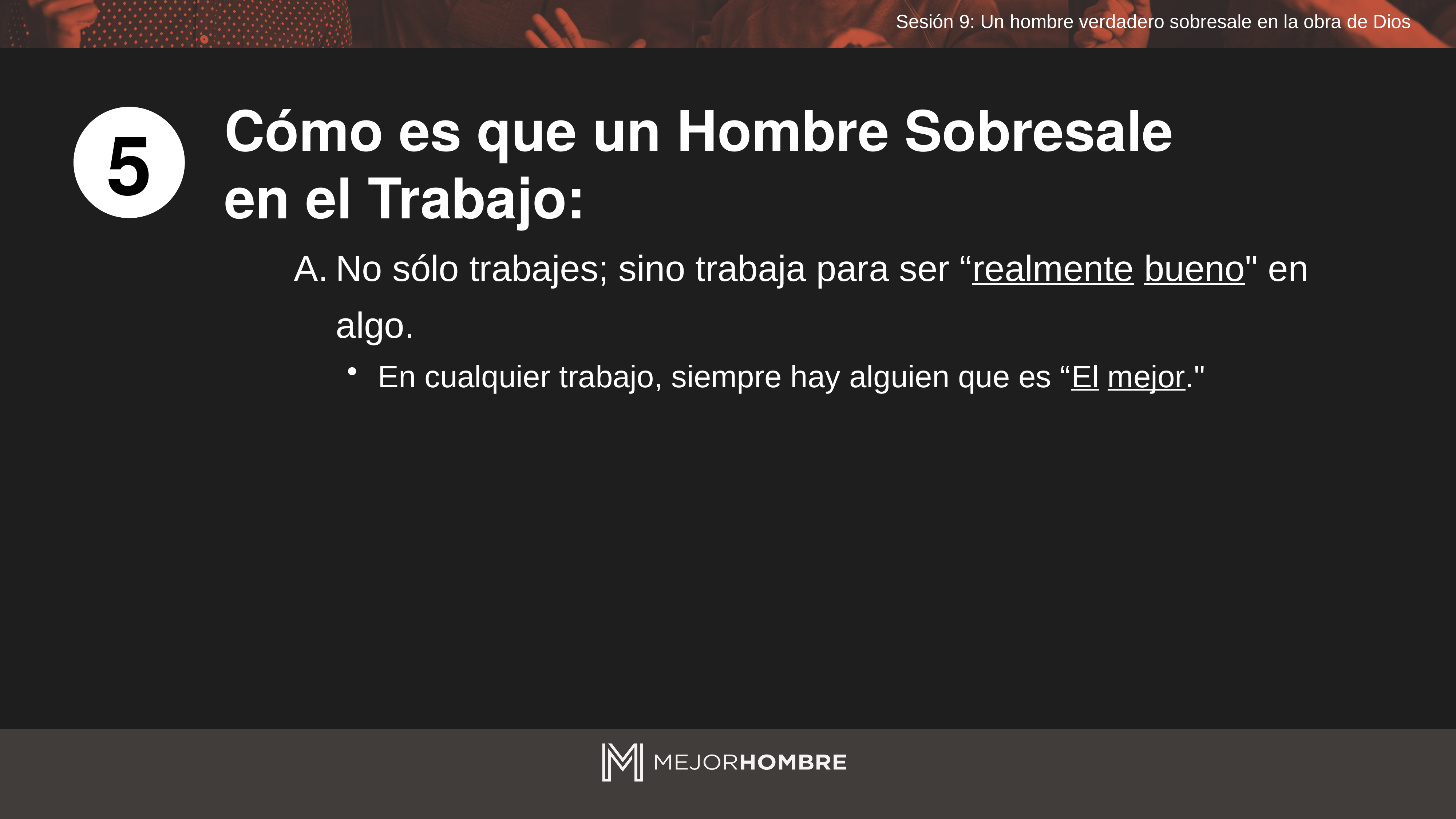

Cómo es que un Hombre Sobresale
en el Trabajo:
5
No sólo trabajes; sino trabaja para ser “realmente bueno" en algo.
  En cualquier trabajo, siempre hay alguien que es “El mejor."